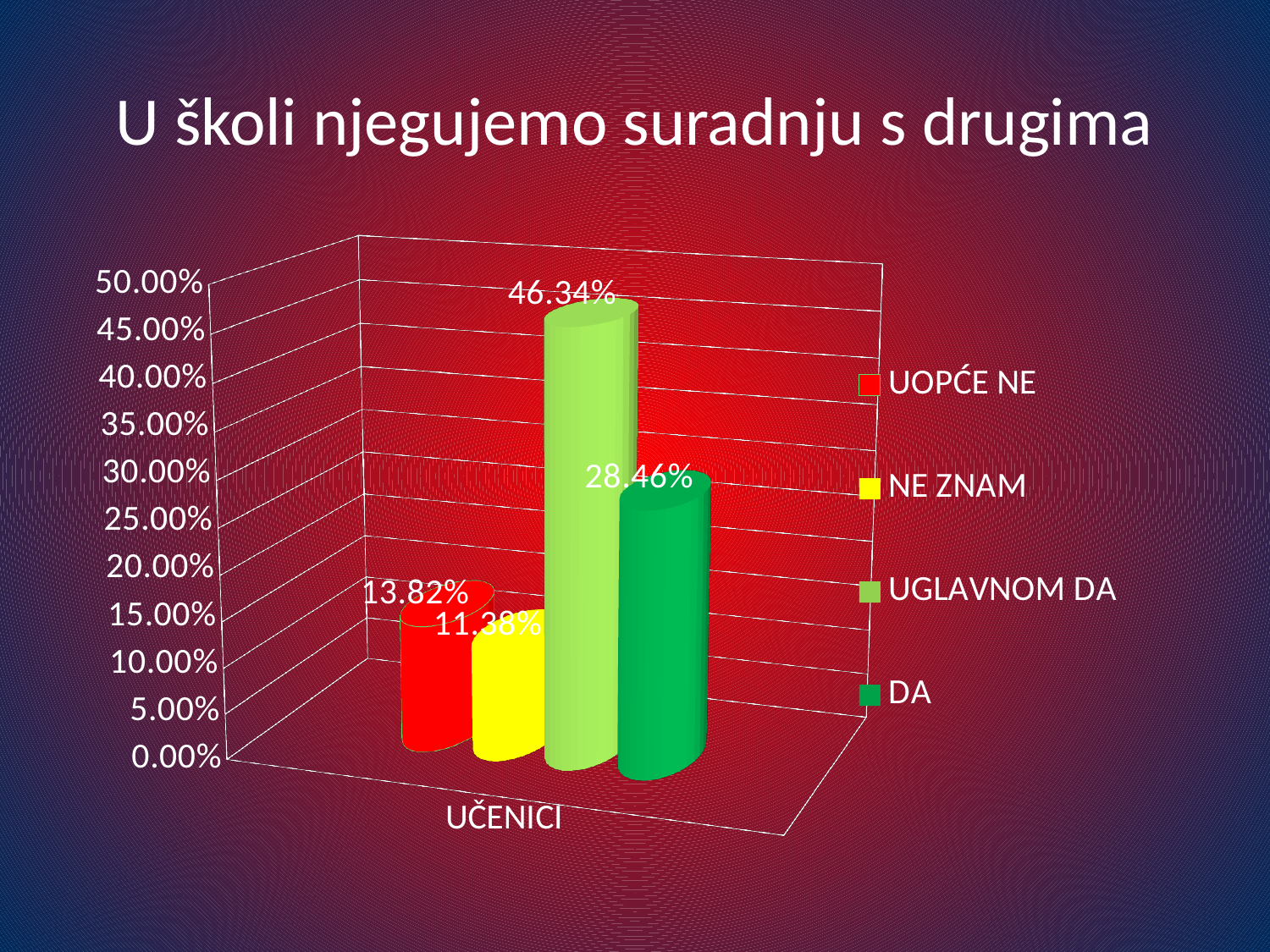

# U školi njegujemo suradnju s drugima

[unsupported chart]